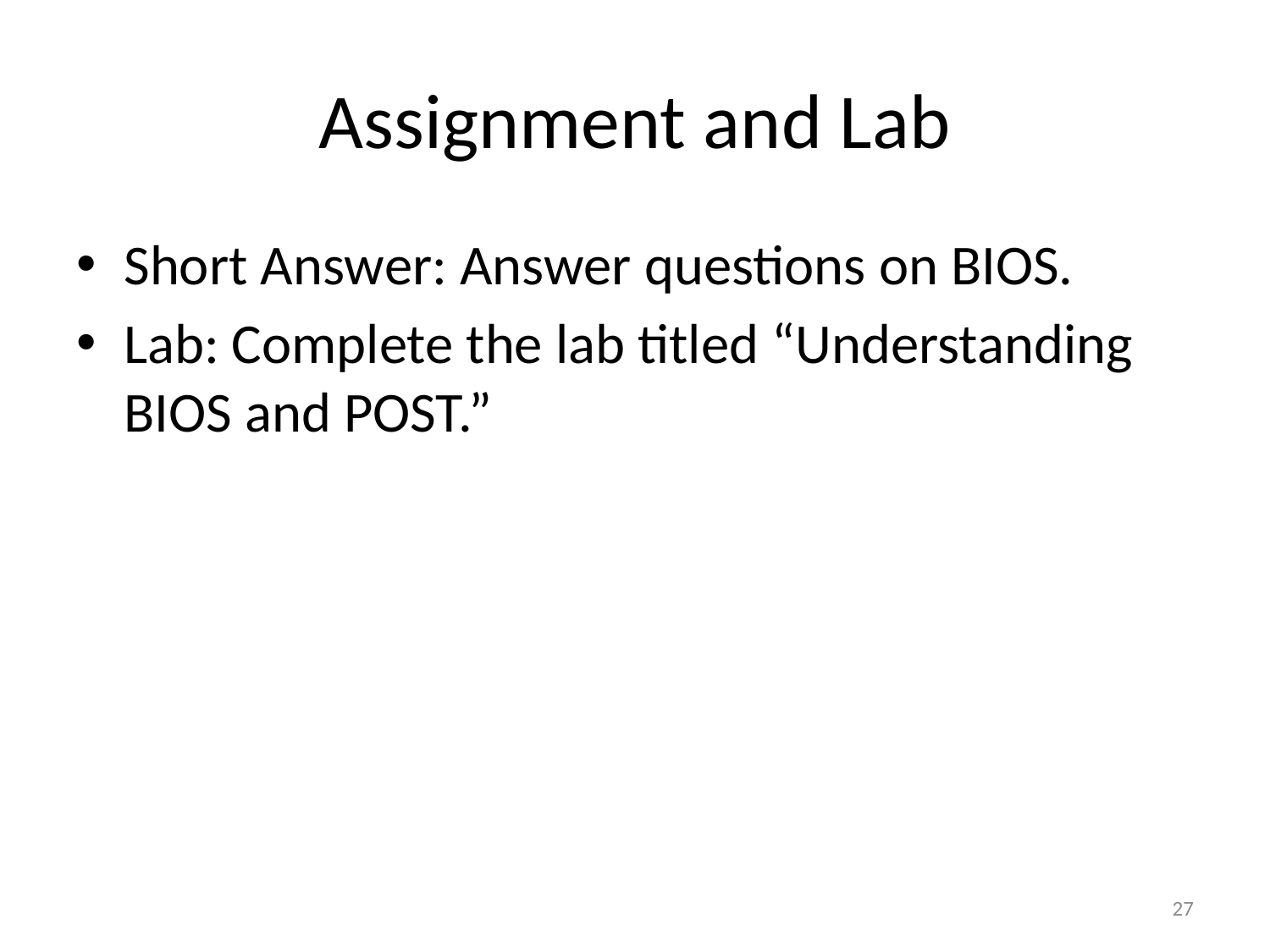

# Assignment and Lab
Short Answer: Answer questions on BIOS.
Lab: Complete the lab titled “Understanding BIOS and POST.”
27